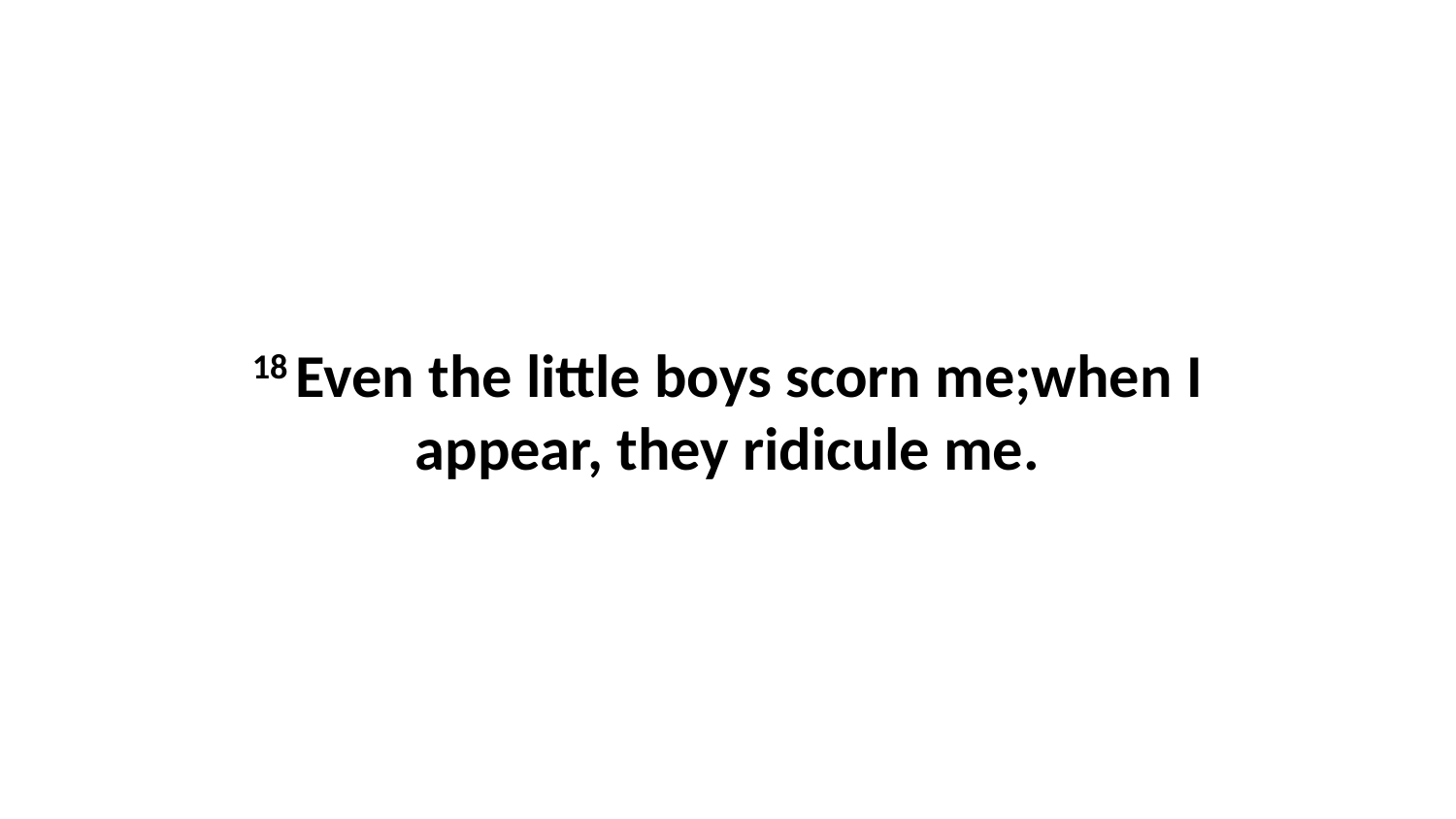

18 Even the little boys scorn me;when I appear, they ridicule me.